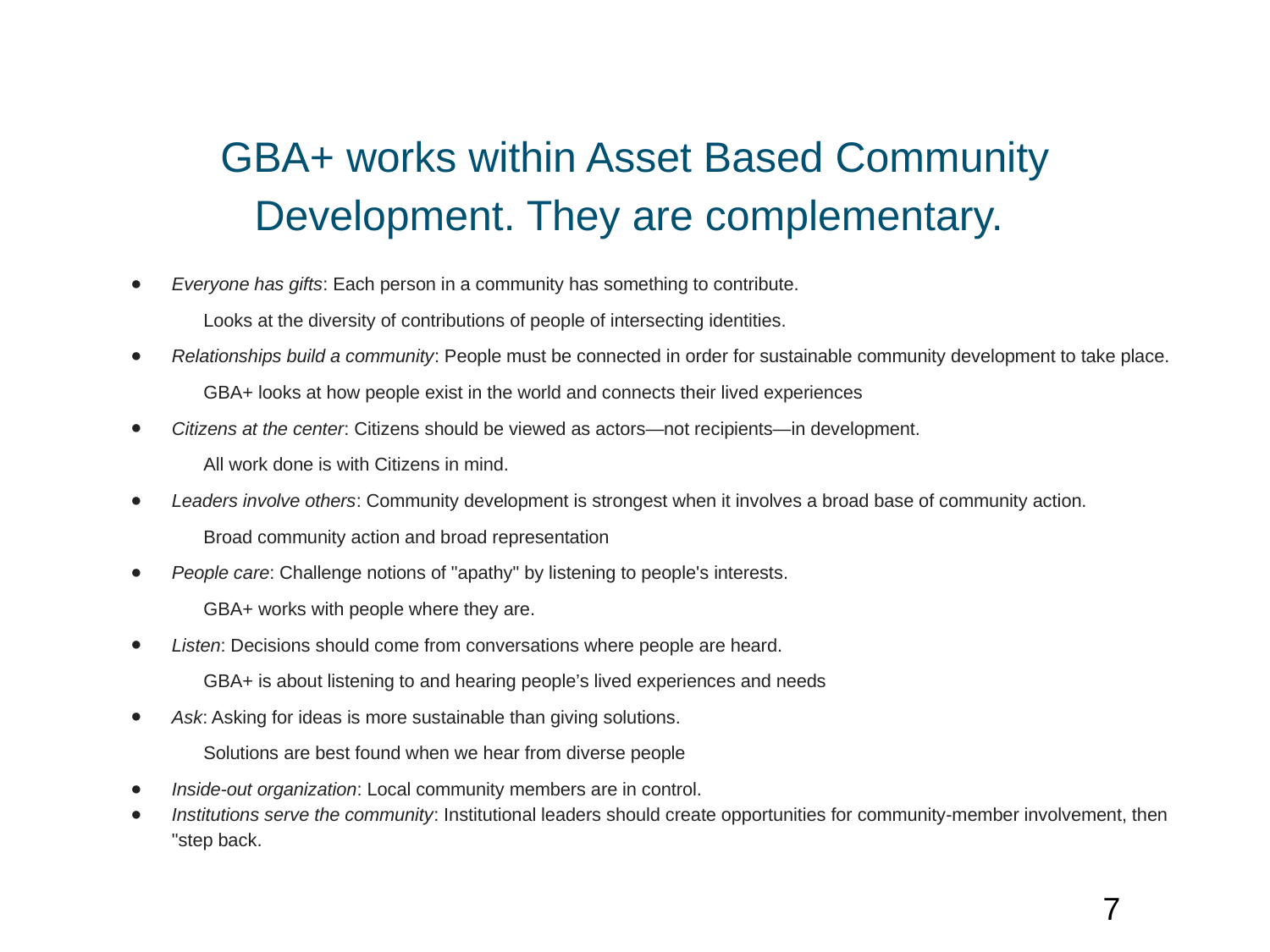

GBA+ works within Asset Based Community Development. They are complementary.
# Everyone has gifts: Each person in a community has something to contribute.
Looks at the diversity of contributions of people of intersecting identities.
Relationships build a community: People must be connected in order for sustainable community development to take place.
GBA+ looks at how people exist in the world and connects their lived experiences
Citizens at the center: Citizens should be viewed as actors—not recipients—in development.
All work done is with Citizens in mind.
Leaders involve others: Community development is strongest when it involves a broad base of community action.
Broad community action and broad representation
People care: Challenge notions of "apathy" by listening to people's interests.
GBA+ works with people where they are.
Listen: Decisions should come from conversations where people are heard.
GBA+ is about listening to and hearing people’s lived experiences and needs
Ask: Asking for ideas is more sustainable than giving solutions.
Solutions are best found when we hear from diverse people
Inside-out organization: Local community members are in control.
Institutions serve the community: Institutional leaders should create opportunities for community-member involvement, then "step back.

7